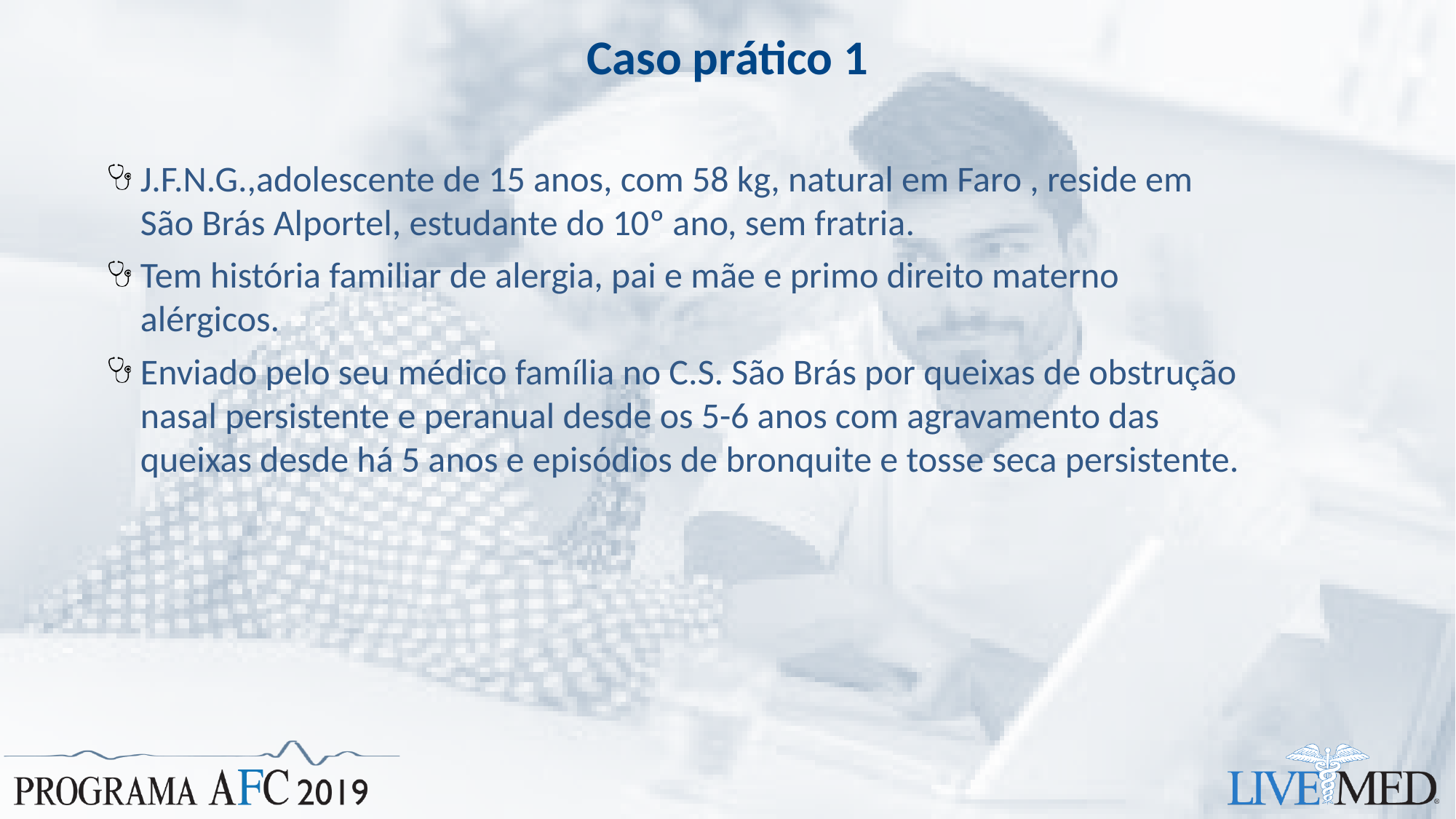

# Caso prático 1

J.F.N.G.,adolescente de 15 anos, com 58 kg, natural em Faro , reside em São Brás Alportel, estudante do 10º ano, sem fratria.
Tem história familiar de alergia, pai e mãe e primo direito materno alérgicos.
Enviado pelo seu médico família no C.S. São Brás por queixas de obstrução nasal persistente e peranual desde os 5-6 anos com agravamento das queixas desde há 5 anos e episódios de bronquite e tosse seca persistente.